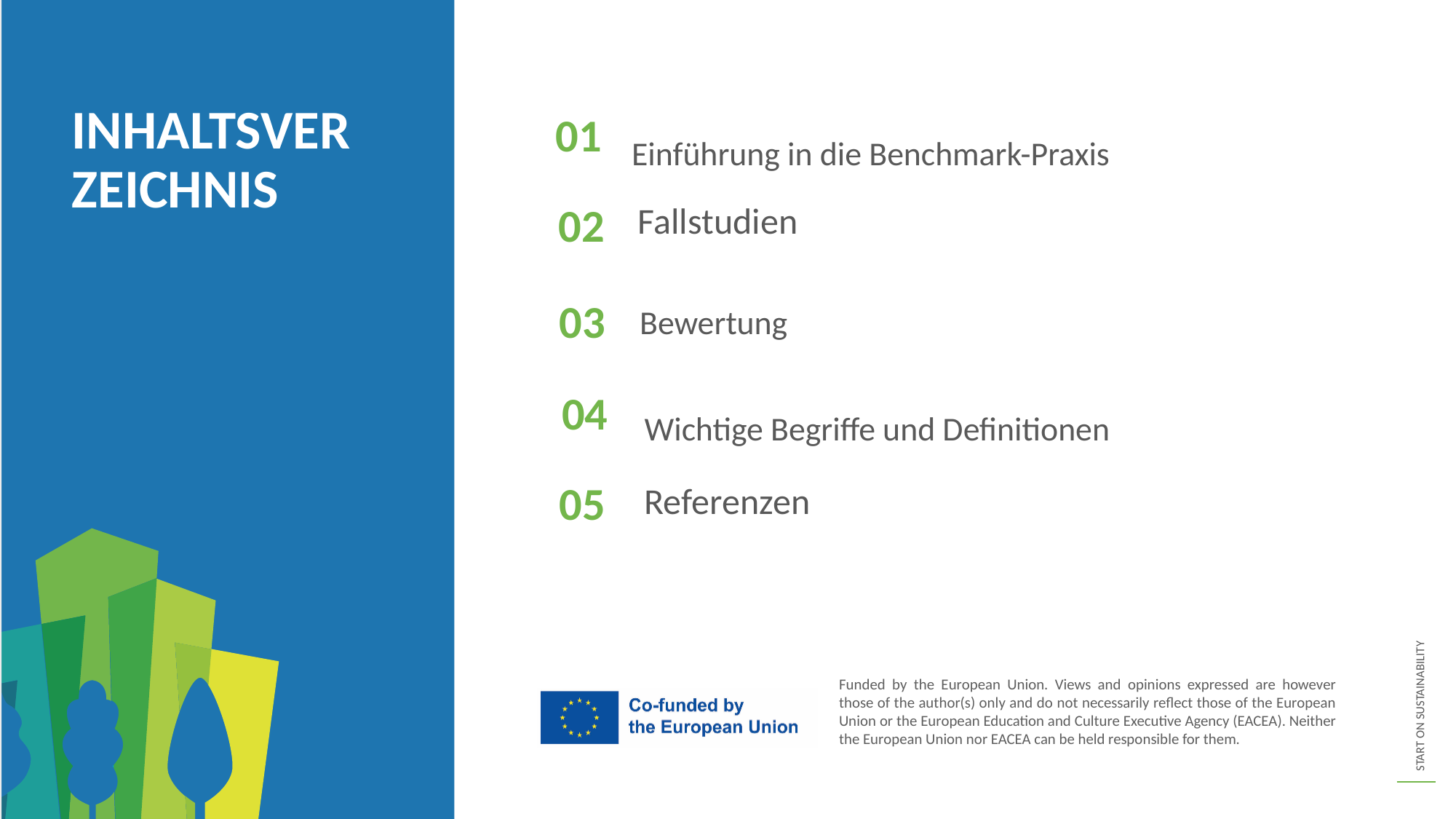

INHALTSVERZEICHNIS
01
Einführung in die Benchmark-Praxis
Fallstudien
02
Bewertung
03

Wichtige Begriffe und Definitionen
04
Referenzen
05